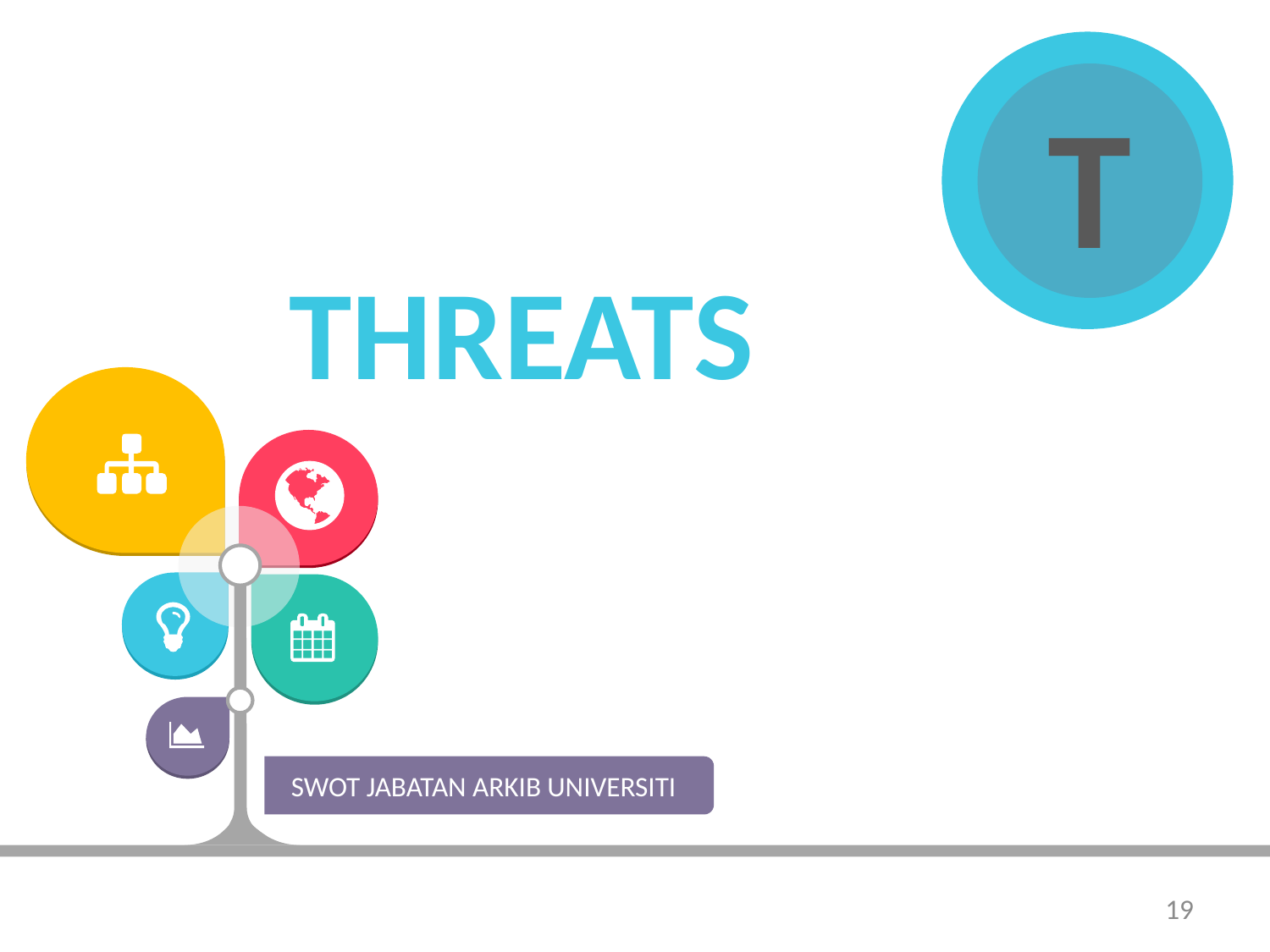

T
THREATS

SWOT JABATAN ARKIB UNIVERSITI

19